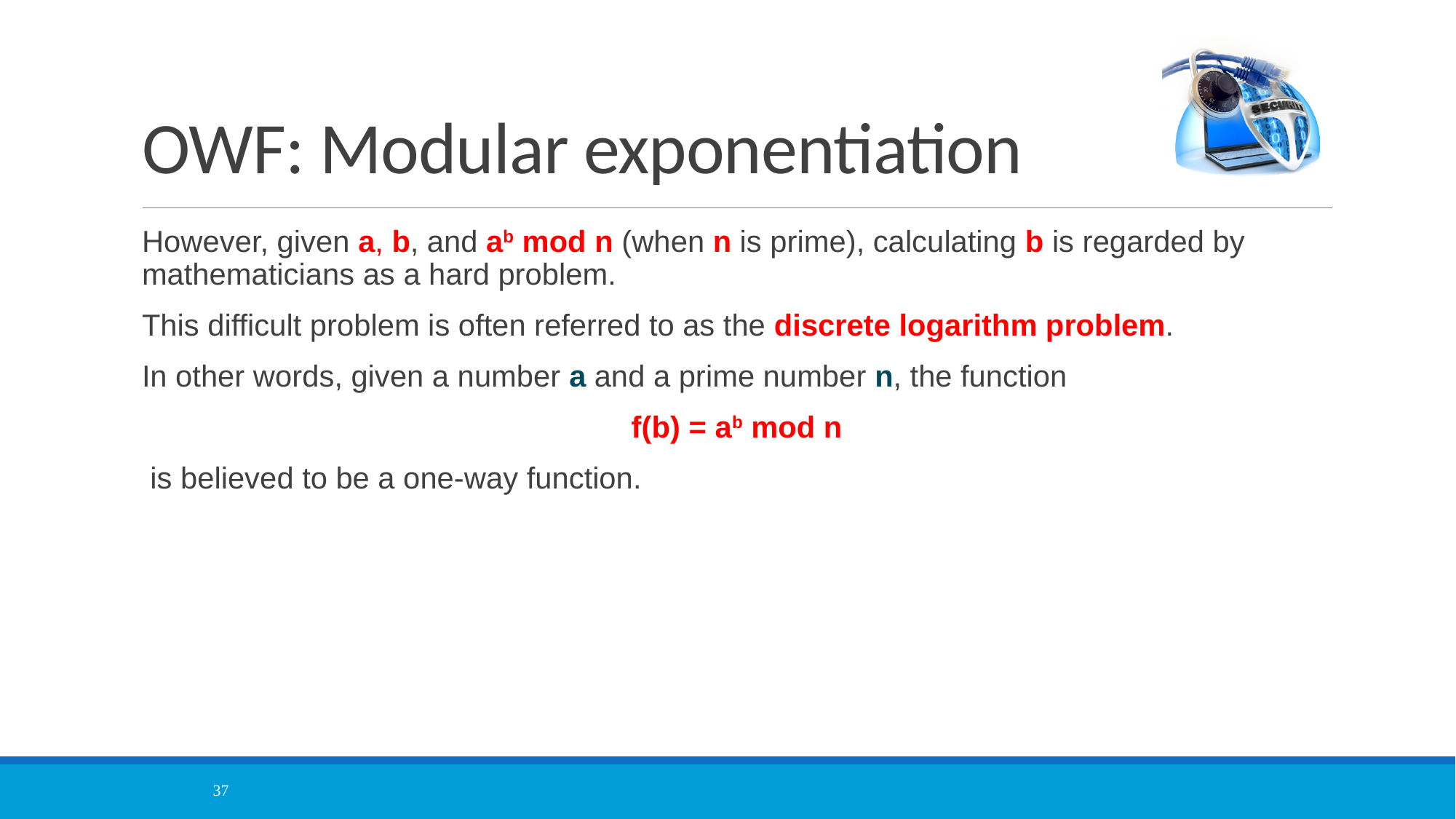

# OWF: Modular exponentiation
However, given a, b, and ab mod n (when n is prime), calculating b is regarded by mathematicians as a hard problem.
This difficult problem is often referred to as the discrete logarithm problem.
In other words, given a number a and a prime number n, the function
f(b) = ab mod n
 is believed to be a one-way function.

37